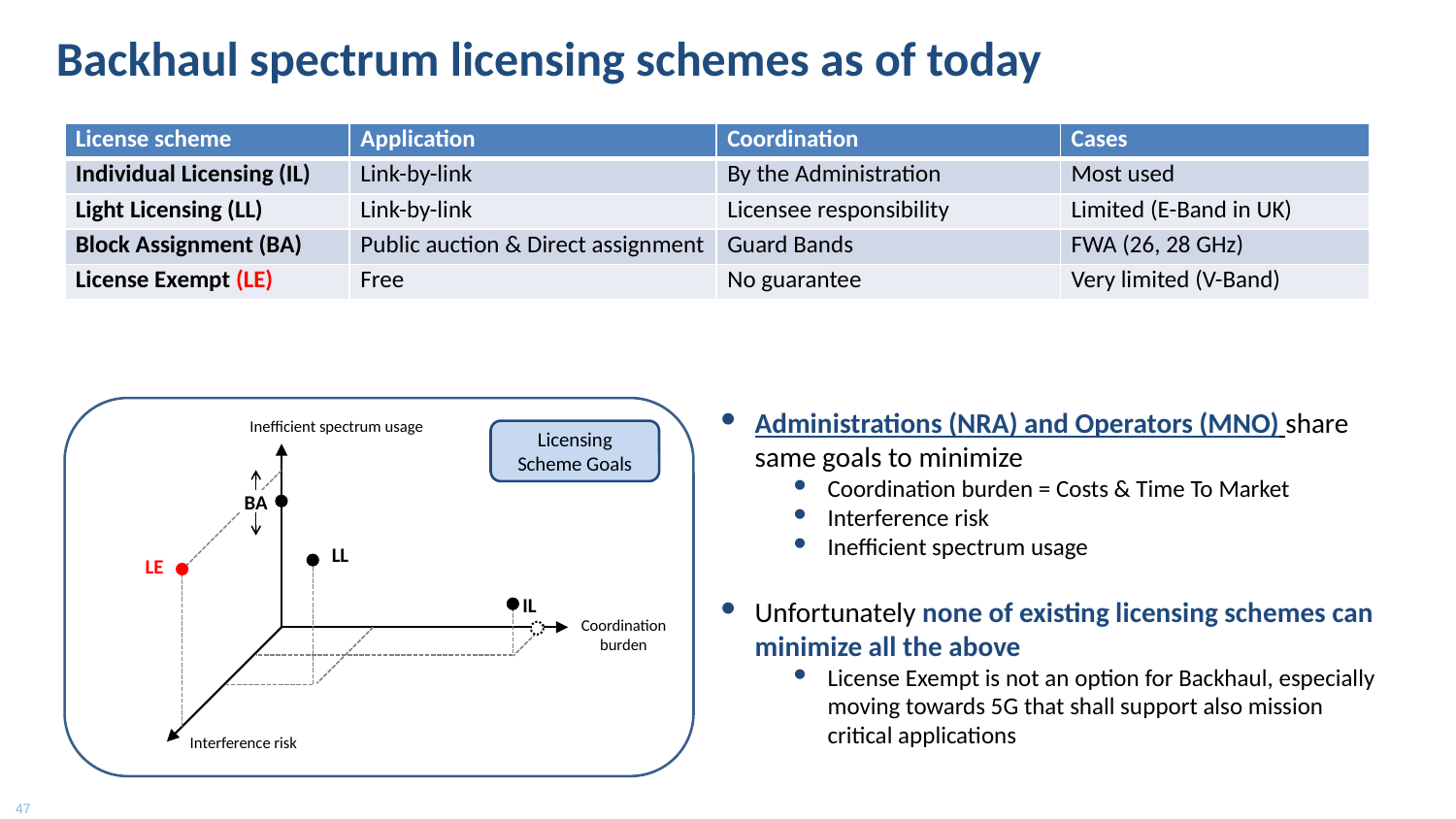

# Backhaul spectrum licensing schemes as of today
| License scheme | Application | Coordination | Cases |
| --- | --- | --- | --- |
| Individual Licensing (IL) | Link-by-link | By the Administration | Most used |
| Light Licensing (LL) | Link-by-link | Licensee responsibility | Limited (E-Band in UK) |
| Block Assignment (BA) | Public auction & Direct assignment | Guard Bands | FWA (26, 28 GHz) |
| License Exempt (LE) | Free | No guarantee | Very limited (V-Band) |

Administrations (NRA) and Operators (MNO) share same goals to minimize
Coordination burden = Costs & Time To Market
Interference risk
Inefficient spectrum usage

Unfortunately none of existing licensing schemes can minimize all the above
License Exempt is not an option for Backhaul, especially moving towards 5G that shall support also mission critical applications
Inefficient spectrum usage
Licensing Scheme Goals

BA

LL
LE

IL

Coordination
burden

Interference risk